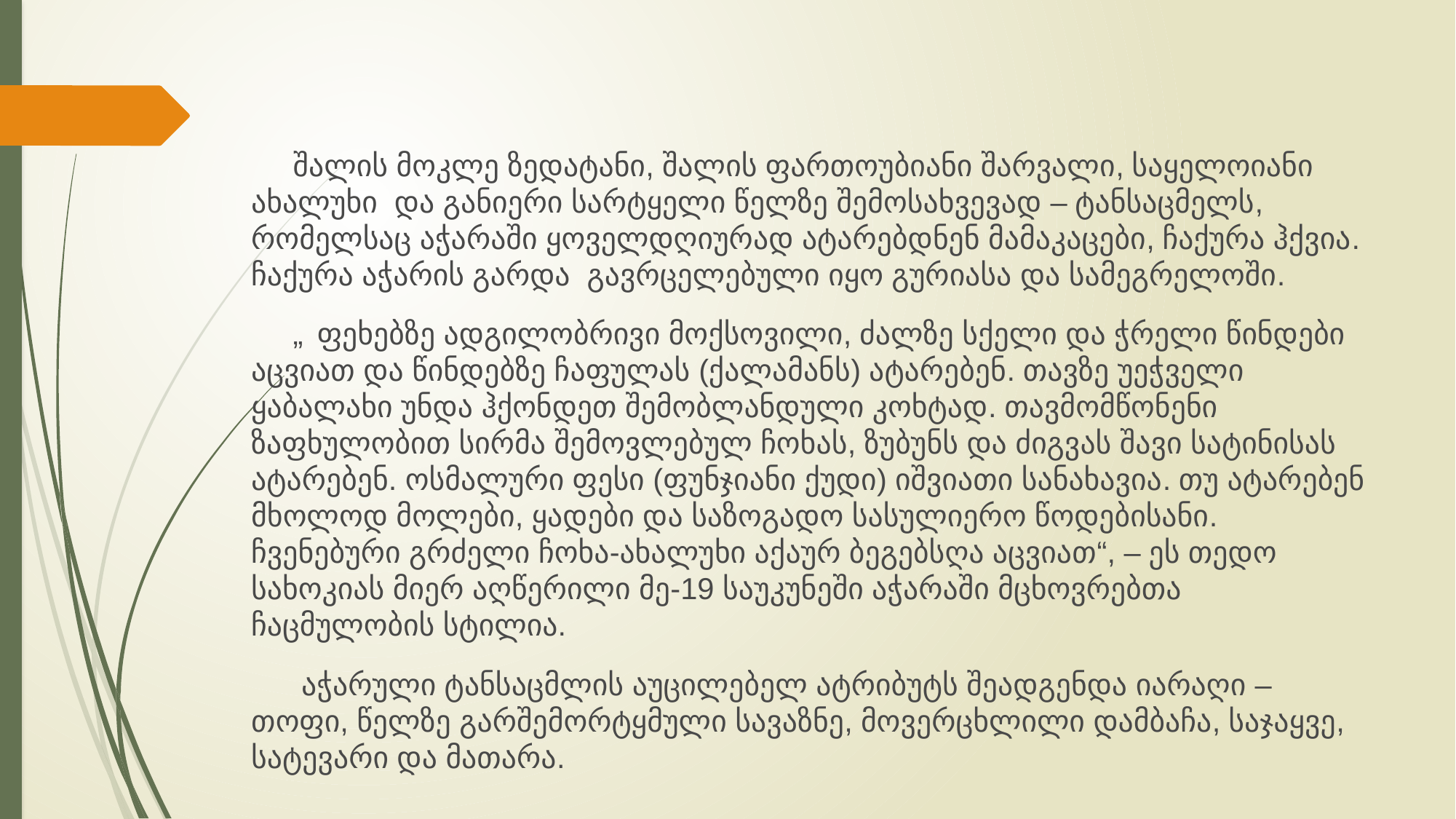

შალის მოკლე ზედატანი, შალის ფართოუბიანი შარვალი, საყელოიანი ახალუხი  და განიერი სარტყელი წელზე შემოსახვევად – ტანსაცმელს, რომელსაც აჭარაში ყოველდღიურად ატარებდნენ მამაკაცები, ჩაქურა ჰქვია.  ჩაქურა აჭარის გარდა  გავრცელებული იყო გურიასა და სამეგრელოში.
     „ ფეხებზე ადგილობრივი მოქსოვილი, ძალზე სქელი და ჭრელი წინდები აცვიათ და წინდებზე ჩაფულას (ქალამანს) ატარებენ. თავზე უეჭველი ყაბალახი უნდა ჰქონდეთ შემობლანდული კოხტად. თავმომწონენი ზაფხულობით სირმა შემოვლებულ ჩოხას, ზუბუნს და ძიგვას შავი სატინისას ატარებენ. ოსმალური ფესი (ფუნჯიანი ქუდი) იშვიათი სანახავია. თუ ატარებენ მხოლოდ მოლები, ყადები და საზოგადო სასულიერო წოდებისანი. ჩვენებური გრძელი ჩოხა-ახალუხი აქაურ ბეგებსღა აცვიათ“, – ეს თედო სახოკიას მიერ აღწერილი მე-19 საუკუნეში აჭარაში მცხოვრებთა ჩაცმულობის სტილია.
      აჭარული ტანსაცმლის აუცილებელ ატრიბუტს შეადგენდა იარაღი – თოფი, წელზე გარშემორტყმული სავაზნე, მოვერცხლილი დამბაჩა, საჯაყვე, სატევარი და მათარა.